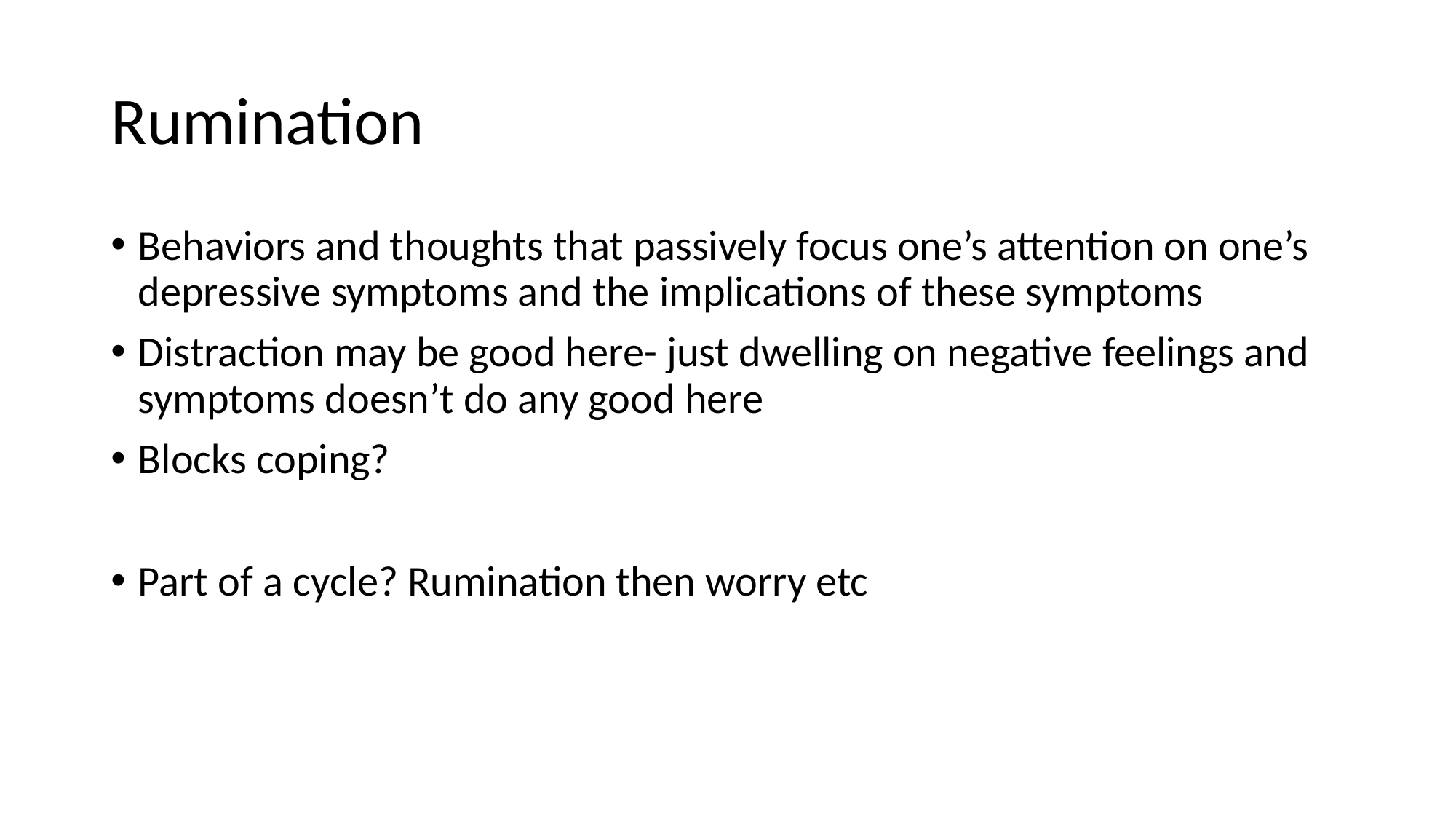

# Rumination
Behaviors and thoughts that passively focus one’s attention on one’s depressive symptoms and the implications of these symptoms
Distraction may be good here- just dwelling on negative feelings and symptoms doesn’t do any good here
Blocks coping?

Part of a cycle? Rumination then worry etc